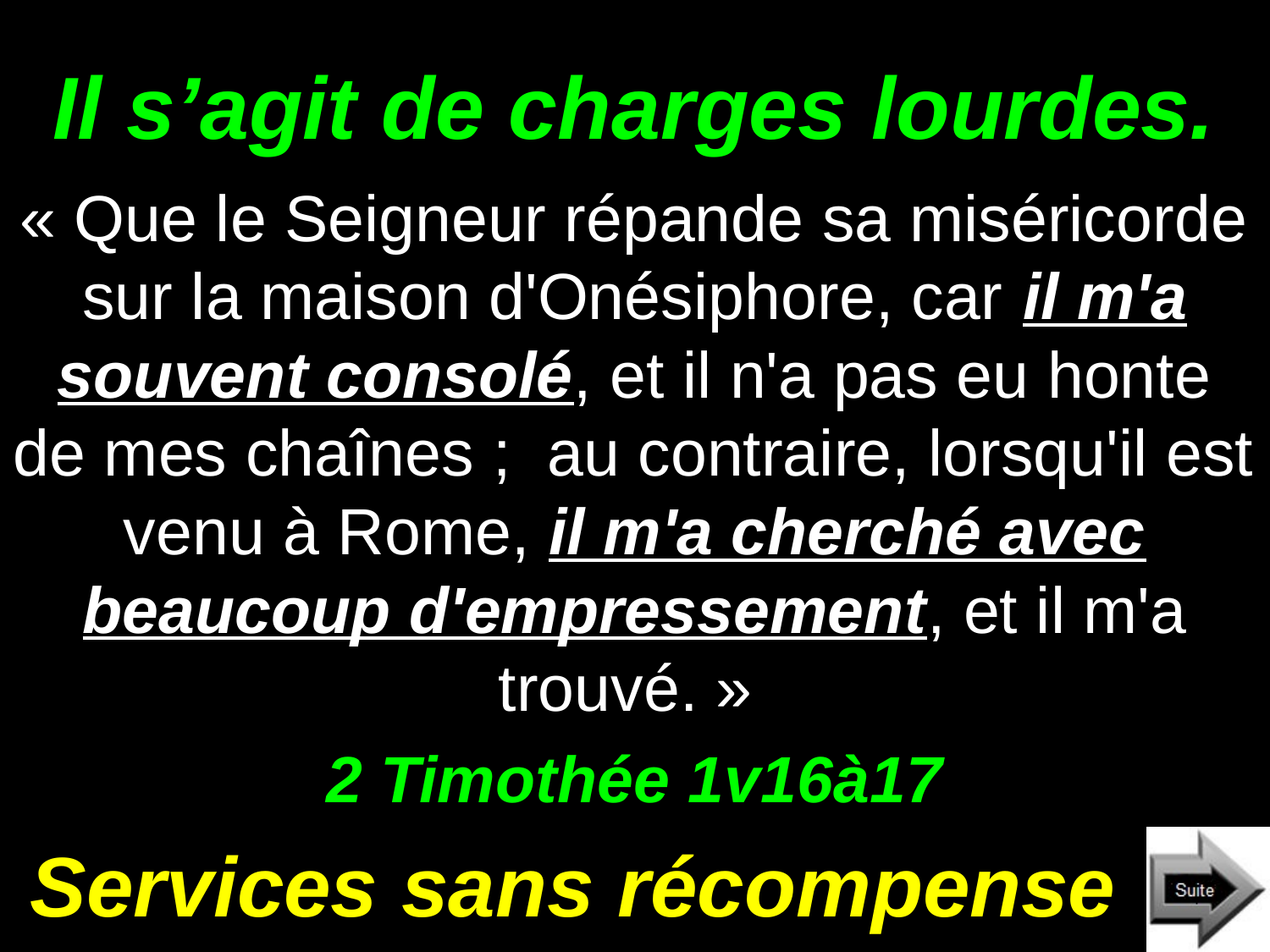

# Il s’agit de charges lourdes.
« Que le Seigneur répande sa miséricorde sur la maison d'Onésiphore, car il m'a souvent consolé, et il n'a pas eu honte de mes chaînes ;  au contraire, lorsqu'il est venu à Rome, il m'a cherché avec beaucoup d'empressement, et il m'a trouvé. »
2 Timothée 1v16à17
Services sans récompense